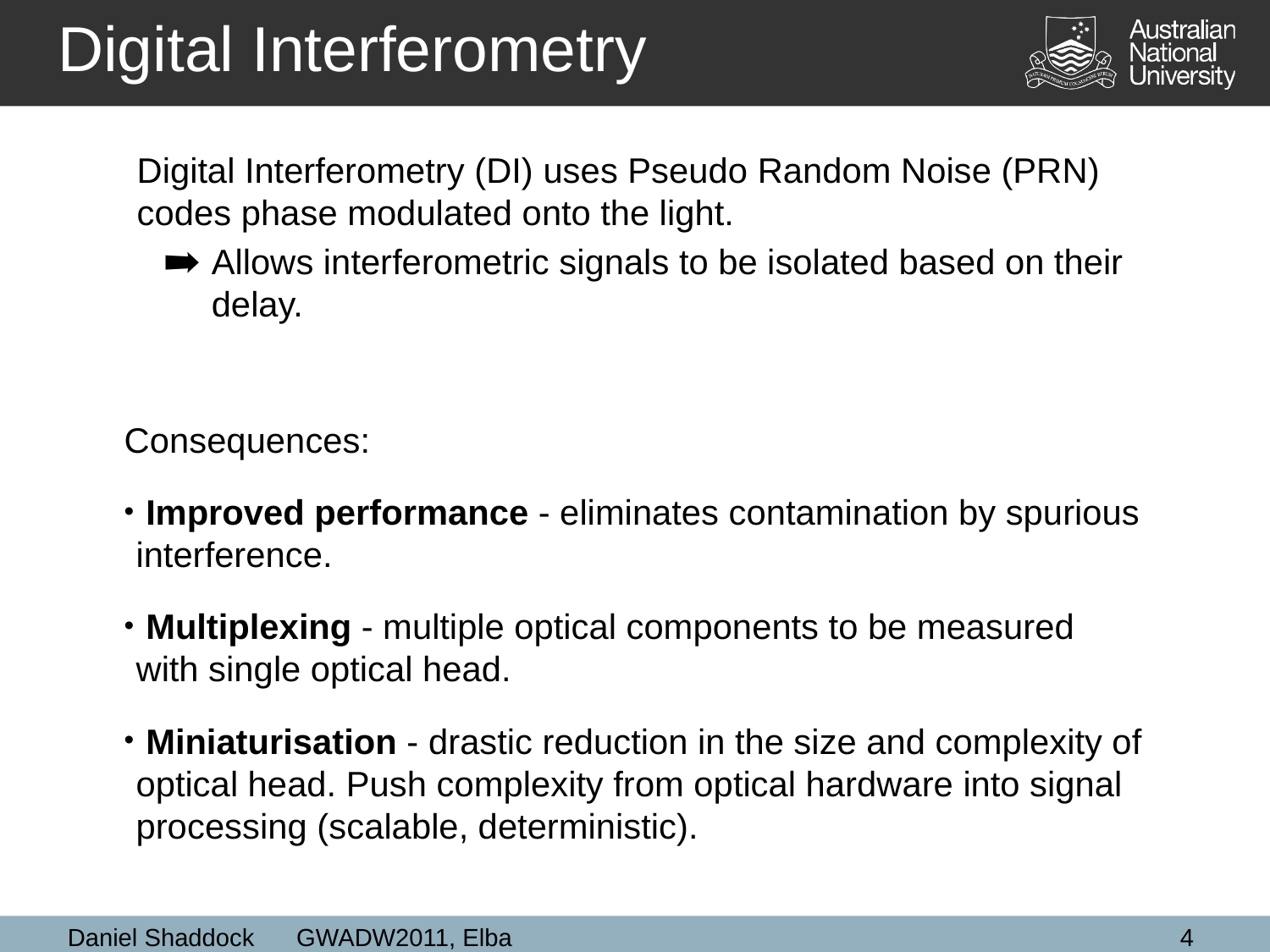

# Digital Interferometry
Digital Interferometry (DI) uses Pseudo Random Noise (PRN) codes phase modulated onto the light.
Allows interferometric signals to be isolated based on their delay.
Consequences:
 Improved performance - eliminates contamination by spurious interference.
 Multiplexing - multiple optical components to be measured with single optical head.
 Miniaturisation - drastic reduction in the size and complexity of optical head. Push complexity from optical hardware into signal processing (scalable, deterministic).
Daniel Shaddock      GWADW2011, Elba
4